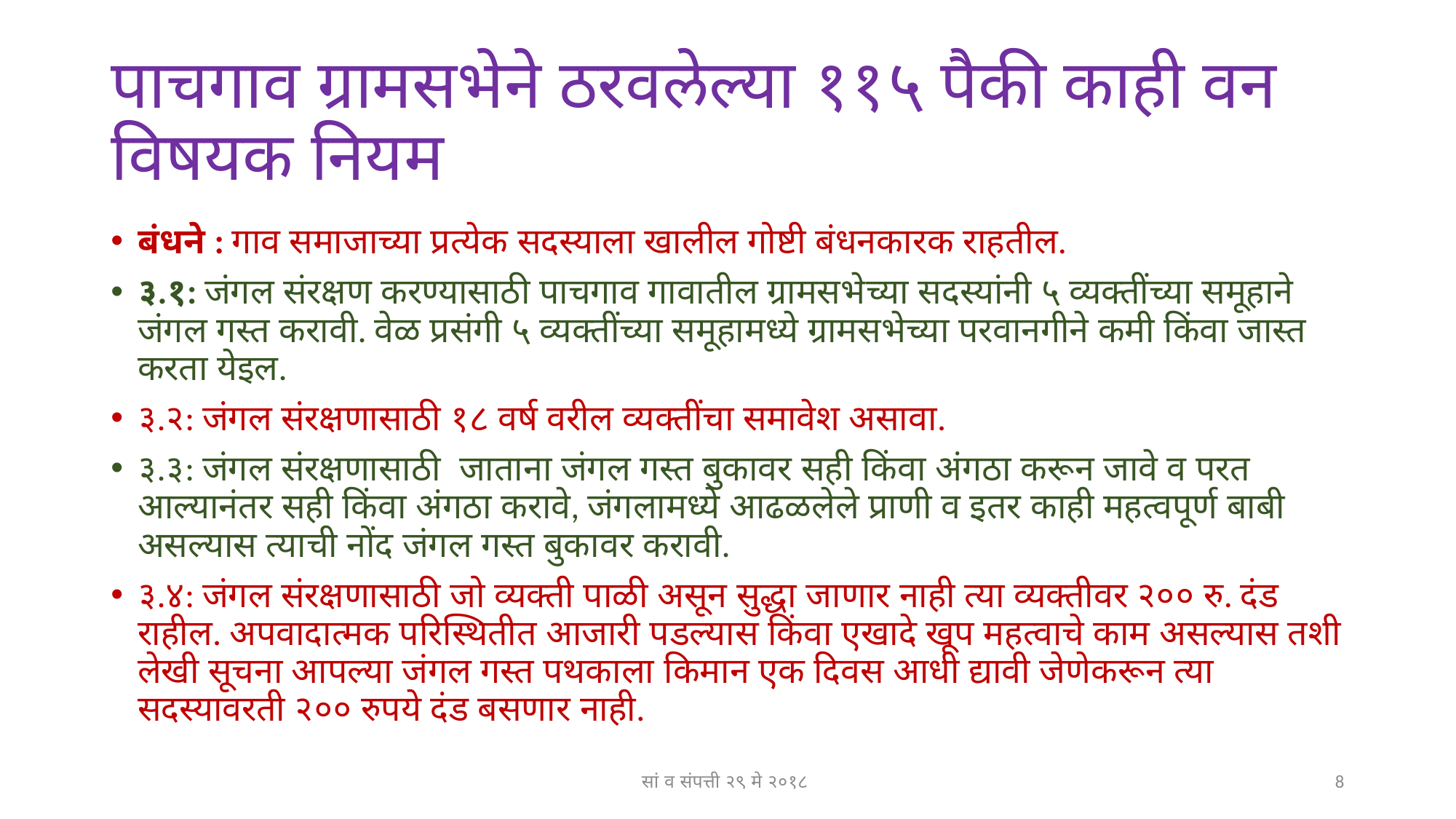

# पाचगाव ग्रामसभेने ठरवलेल्या ११५ पैकी काही वन विषयक नियम
बंधने : गाव समाजाच्या प्रत्येक सदस्याला खालील गोष्टी बंधनकारक राहतील.
३.१: जंगल संरक्षण करण्यासाठी पाचगाव गावातील ग्रामसभेच्या सदस्यांनी ५ व्यक्तींच्या समूहाने जंगल गस्त करावी. वेळ प्रसंगी ५ व्यक्तींच्या समूहामध्ये ग्रामसभेच्या परवानगीने कमी किंवा जास्त करता येइल.
३.२: जंगल संरक्षणासाठी १८ वर्ष वरील व्यक्तींचा समावेश असावा.
३.३: जंगल संरक्षणासाठी  जाताना जंगल गस्त बुकावर सही किंवा अंगठा करून जावे व परत आल्यानंतर सही किंवा अंगठा करावे, जंगलामध्ये आढळलेले प्राणी व इतर काही महत्वपूर्ण बाबी असल्यास त्याची नोंद जंगल गस्त बुकावर करावी.
३.४: जंगल संरक्षणासाठी जो व्यक्ती पाळी असून सुद्धा जाणार नाही त्या व्यक्तीवर २०० रु. दंड राहील. अपवादात्मक परिस्थितीत आजारी पडल्यास किंवा एखादे खूप महत्वाचे काम असल्यास तशी लेखी सूचना आपल्या जंगल गस्त पथकाला किमान एक दिवस आधी द्यावी जेणेकरून त्या सदस्यावरती २०० रुपये दंड बसणार नाही.
सां व संपत्ती २९ मे २०१८
8